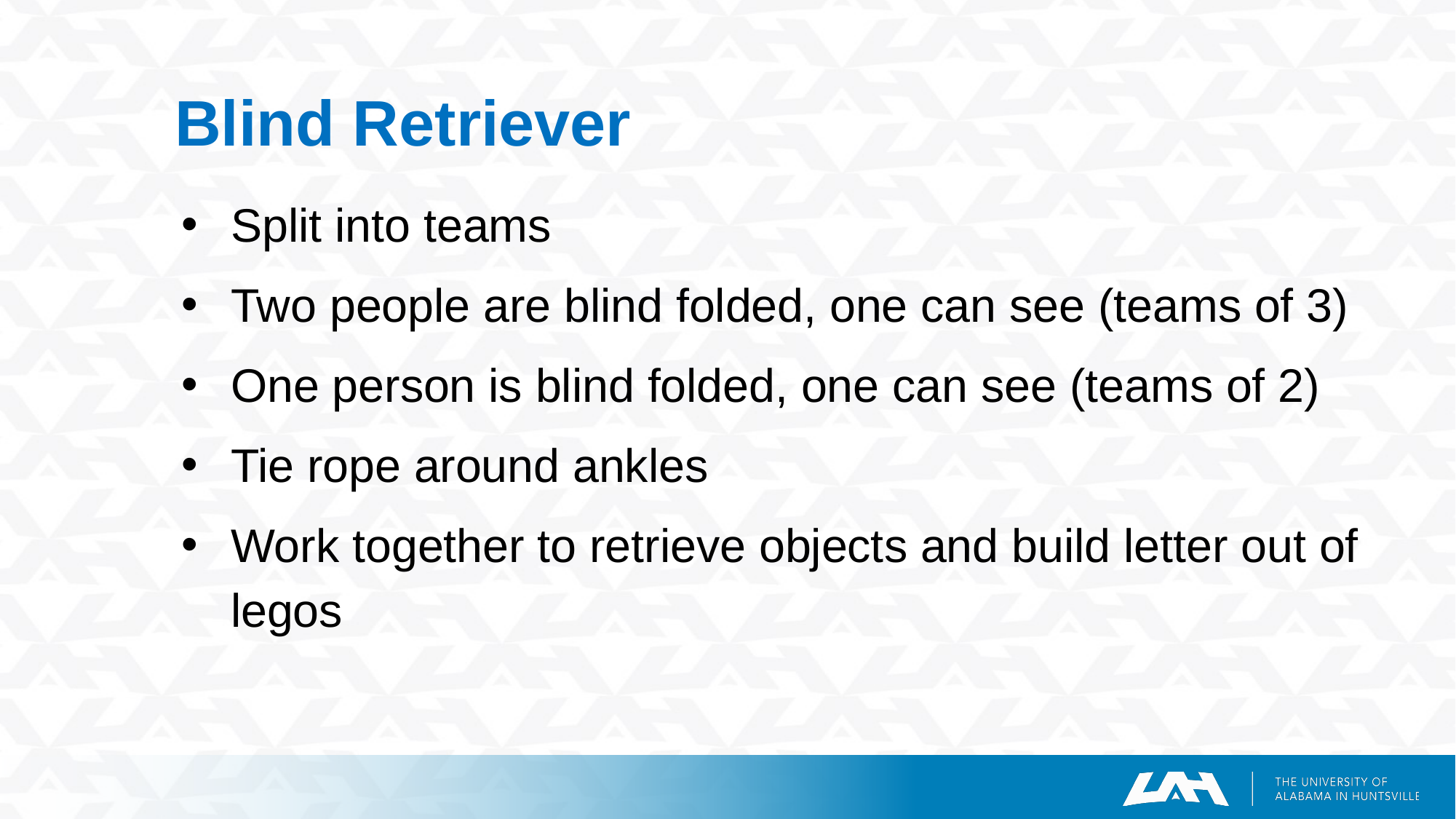

# Blind Retriever
Split into teams
Two people are blind folded, one can see (teams of 3)
One person is blind folded, one can see (teams of 2)
Tie rope around ankles
Work together to retrieve objects and build letter out of legos